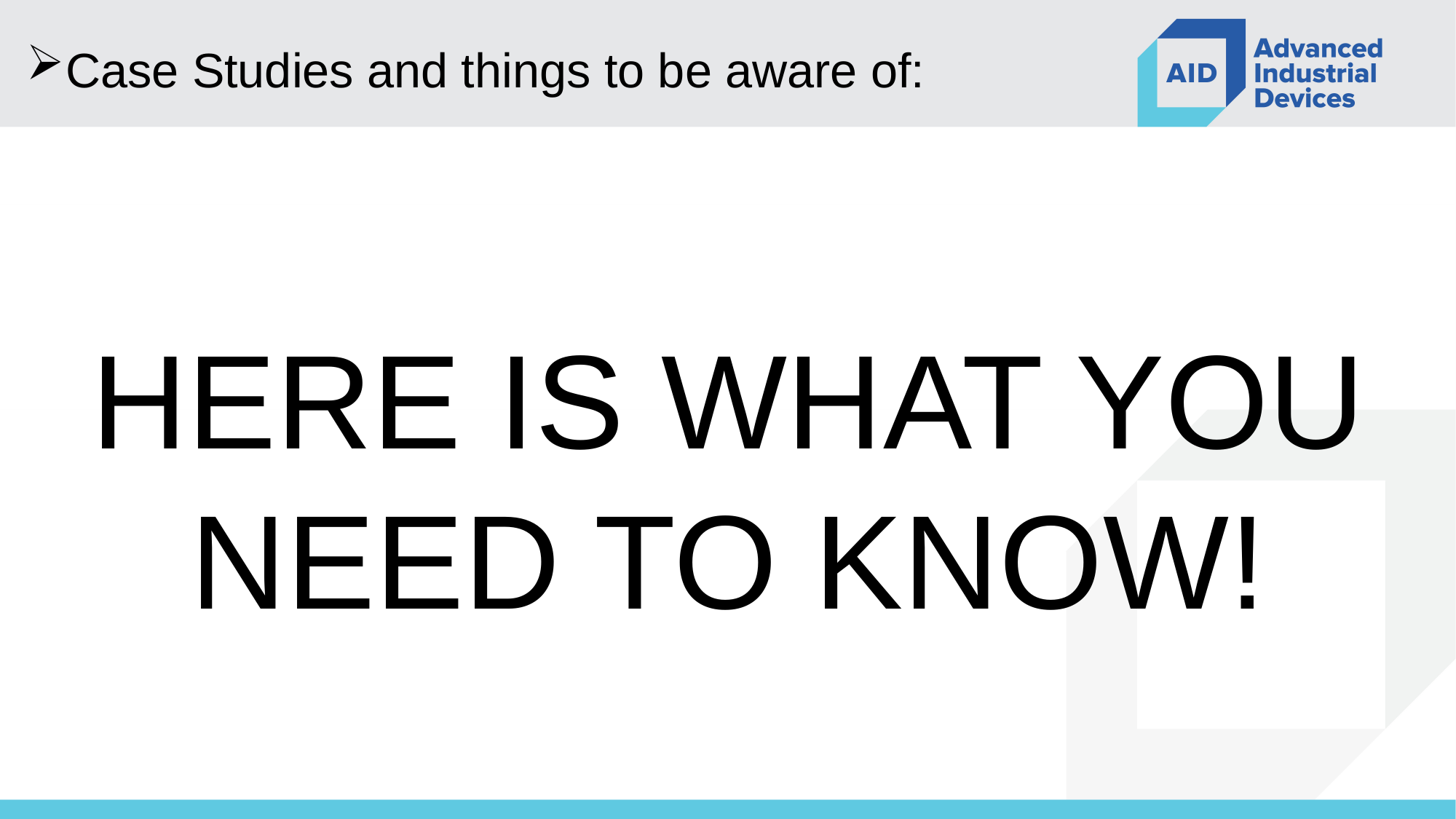

Case Studies and things to be aware of:

HERE IS WHAT YOU NEED TO KNOW!